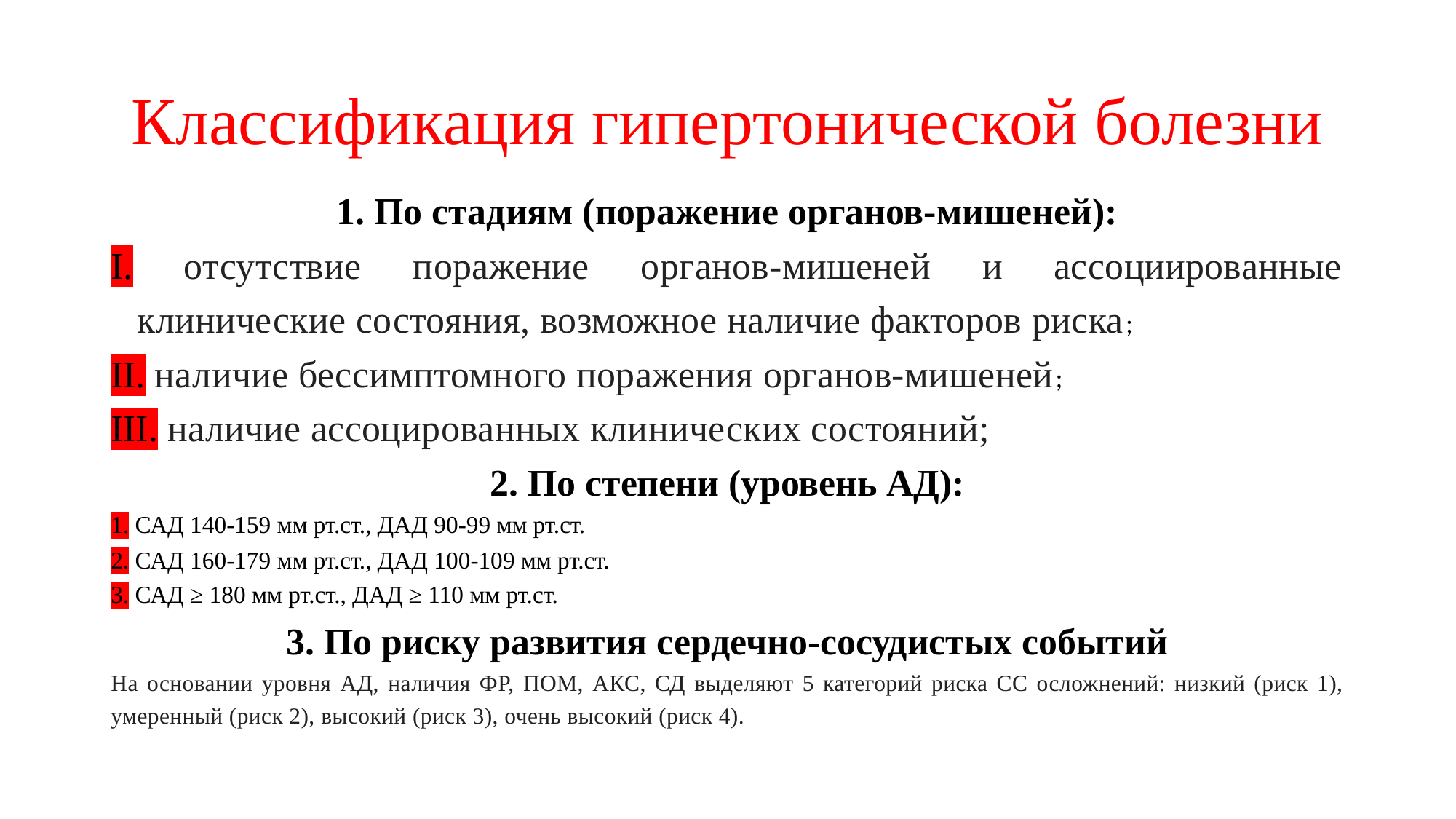

# Классификация гипертонической болезни
1. По стадиям (поражение органов-мишеней):
I. отсутствие поражение органов-мишеней и ассоциированные клинические состояния, возможное наличие факторов риска;
II. наличие бессимптомного поражения органов-мишеней;
III. наличие ассоцированных клинических состояний;
2. По степени (уровень АД):
1. САД 140-159 мм рт.ст., ДАД 90-99 мм рт.ст.
2. САД 160-179 мм рт.ст., ДАД 100-109 мм рт.ст.
3. САД ≥ 180 мм рт.ст., ДАД ≥ 110 мм рт.ст.
3. По риску развития сердечно-сосудистых событий
На основании уровня АД, наличия ФР, ПОМ, АКС, СД выделяют 5 категорий риска СС осложнений: низкий (риск 1), умеренный (риск 2), высокий (риск 3), очень высокий (риск 4).